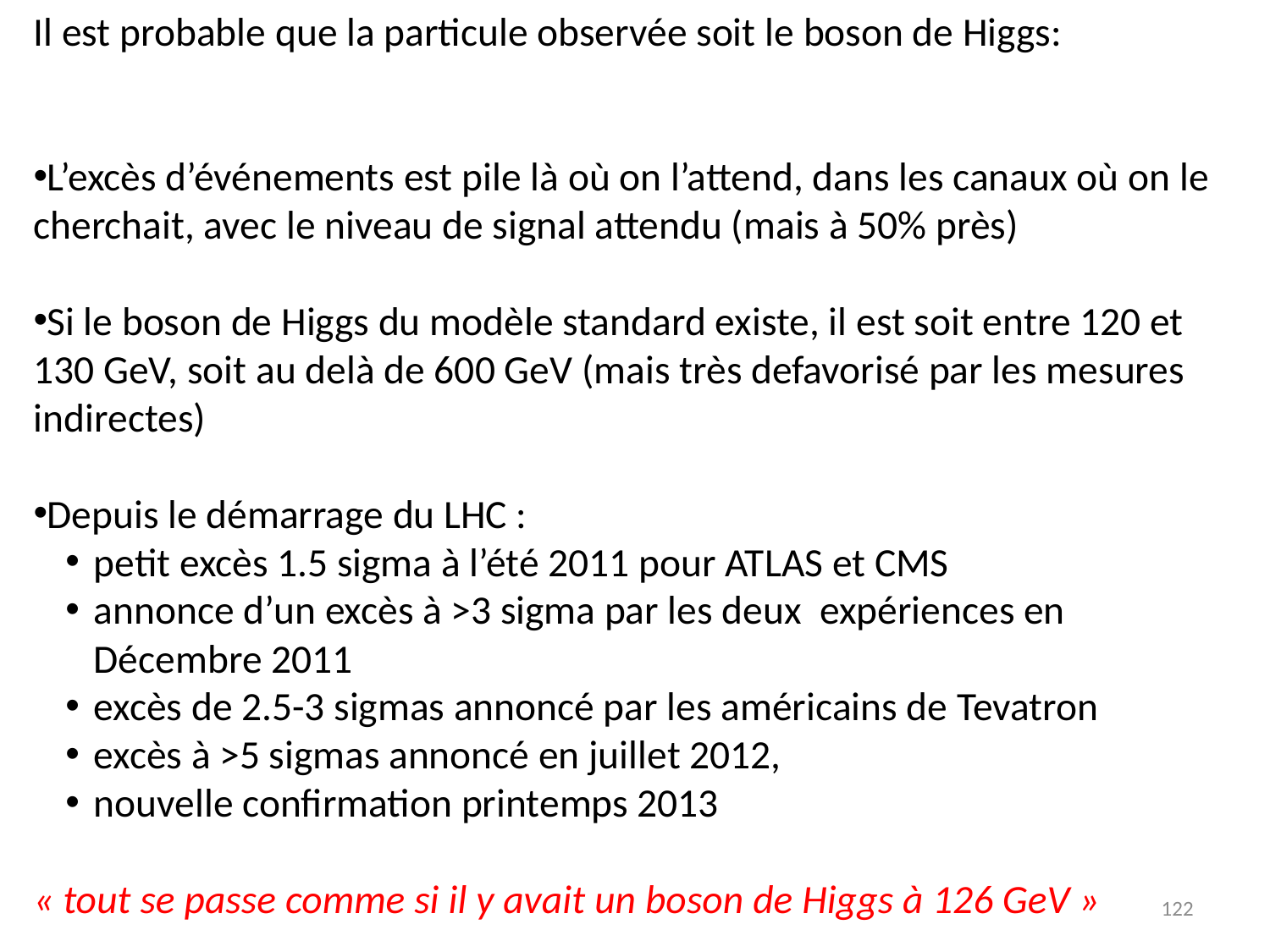

Il est probable que la particule observée soit le boson de Higgs:

L’excès d’événements est pile là où on l’attend, dans les canaux où on le cherchait, avec le niveau de signal attendu (mais à 50% près)

Si le boson de Higgs du modèle standard existe, il est soit entre 120 et 130 GeV, soit au delà de 600 GeV (mais très defavorisé par les mesures indirectes)

Depuis le démarrage du LHC :
petit excès 1.5 sigma à l’été 2011 pour ATLAS et CMS
annonce d’un excès à >3 sigma par les deux  expériences en Décembre 2011
excès de 2.5-3 sigmas annoncé par les américains de Tevatron
excès à >5 sigmas annoncé en juillet 2012,
nouvelle confirmation printemps 2013

« tout se passe comme si il y avait un boson de Higgs à 126 GeV »
122